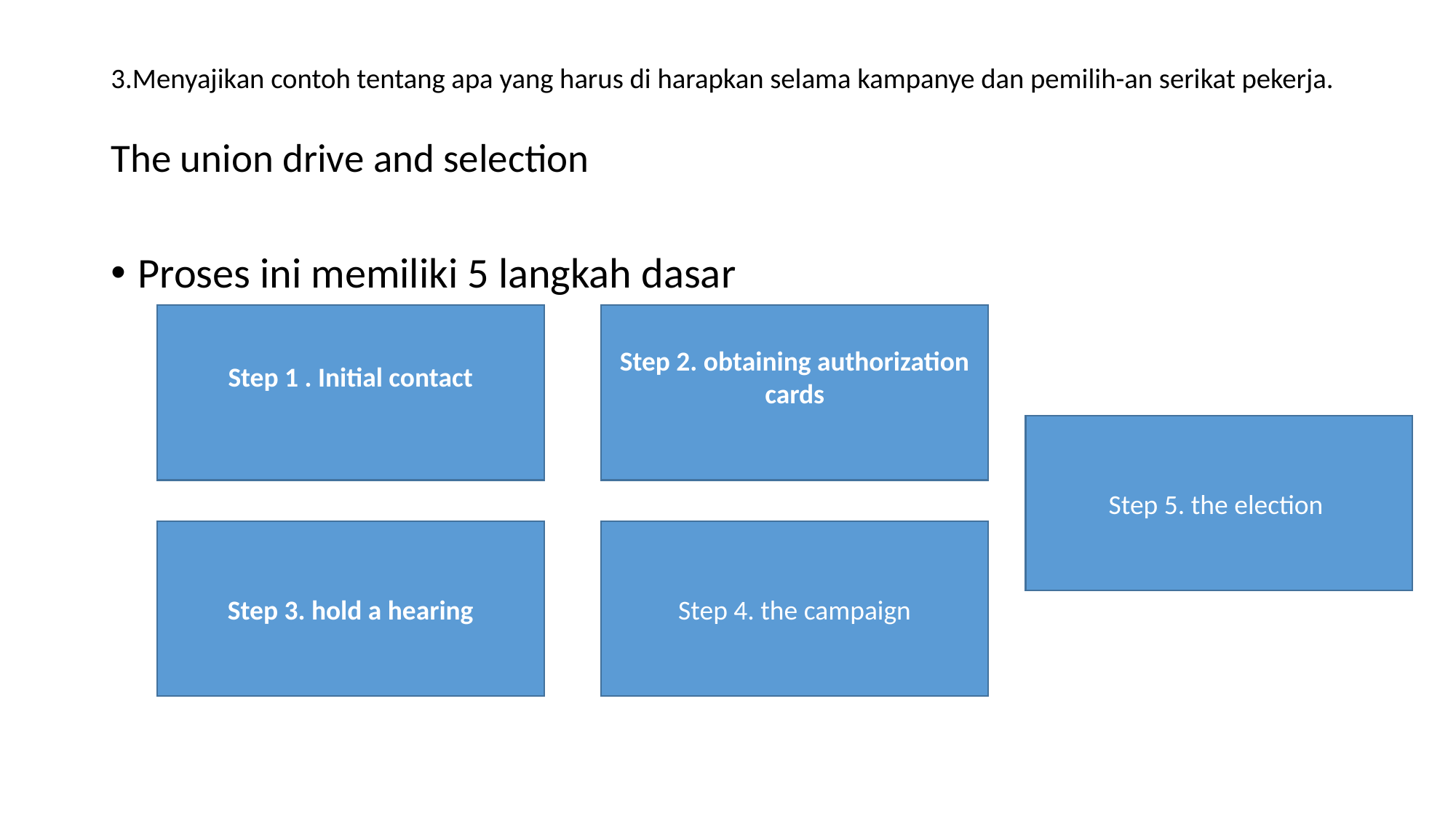

# 3.Menyajikan contoh tentang apa yang harus di harapkan selama kampanye dan pemilih-an serikat pekerja. The union drive and selection
Proses ini memiliki 5 langkah dasar

Step 1 . Initial contact

Step 2. obtaining authorization cards

Step 5. the election
Step 3. hold a hearing
Step 4. the campaign